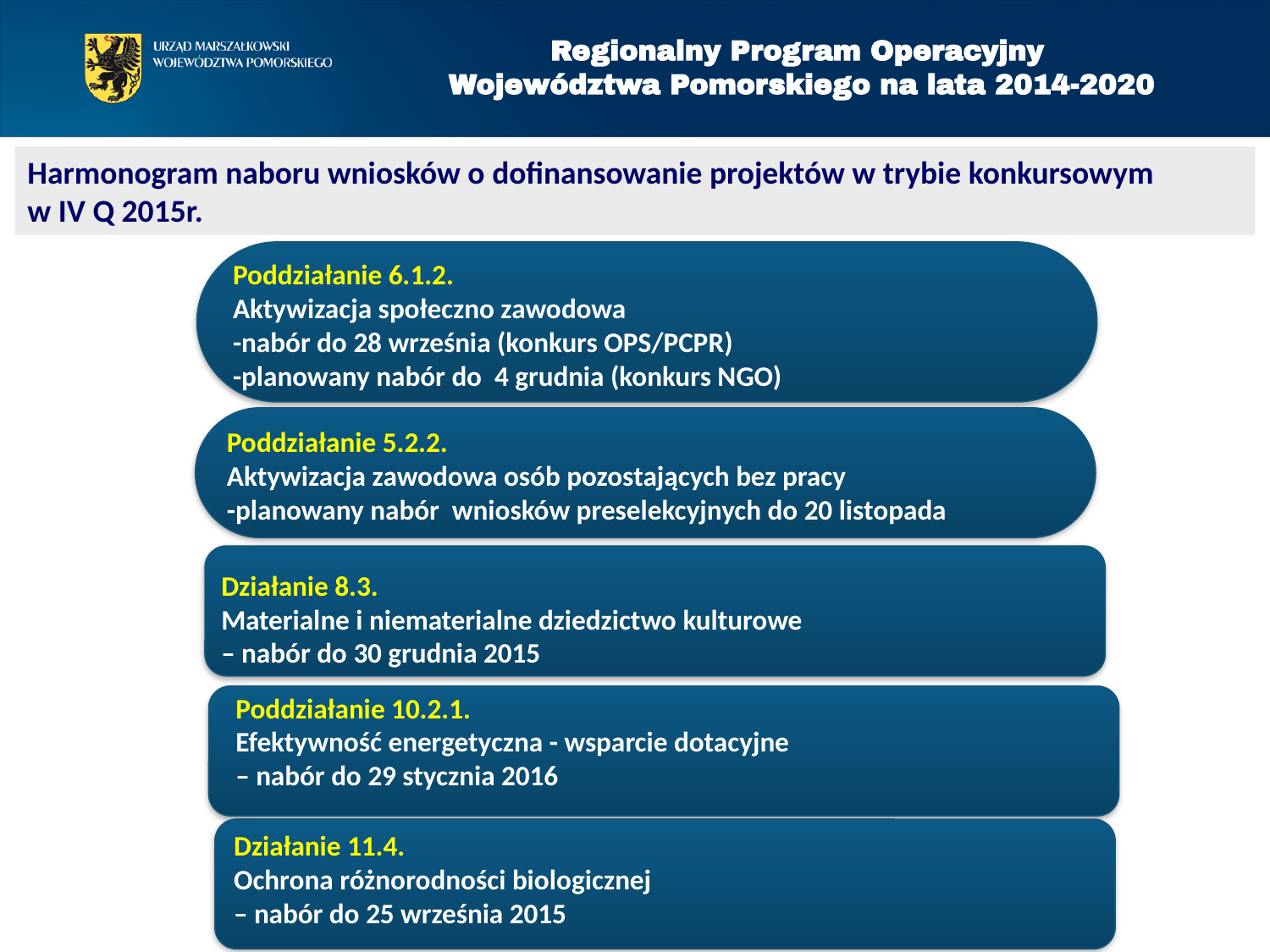

Regionalny Program Operacyjny
Województwa Pomorskiego na lata 2014-2020
Harmonogram naboru wniosków o dofinansowanie projektów w trybie konkursowym             w IV Q 2015r.

Poddziałanie 6.1.2.
Aktywizacja społeczno zawodowa
-nabór do 28 września (konkurs OPS/PCPR)
-planowany nabór do  4 grudnia (konkurs NGO)

Poddziałanie 5.2.2.
Aktywizacja zawodowa osób pozostających bez pracy
-planowany nabór  wniosków preselekcyjnych do 20 listopada

Działanie 8.3.
Materialne i niematerialne dziedzictwo kulturowe
– nabór do 30 grudnia 2015
Poddziałanie 10.2.1.
Efektywność energetyczna - wsparcie dotacyjne
– nabór do 29 stycznia 2016

Działanie 11.4.
Ochrona różnorodności biologicznej
– nabór do 25 września 2015